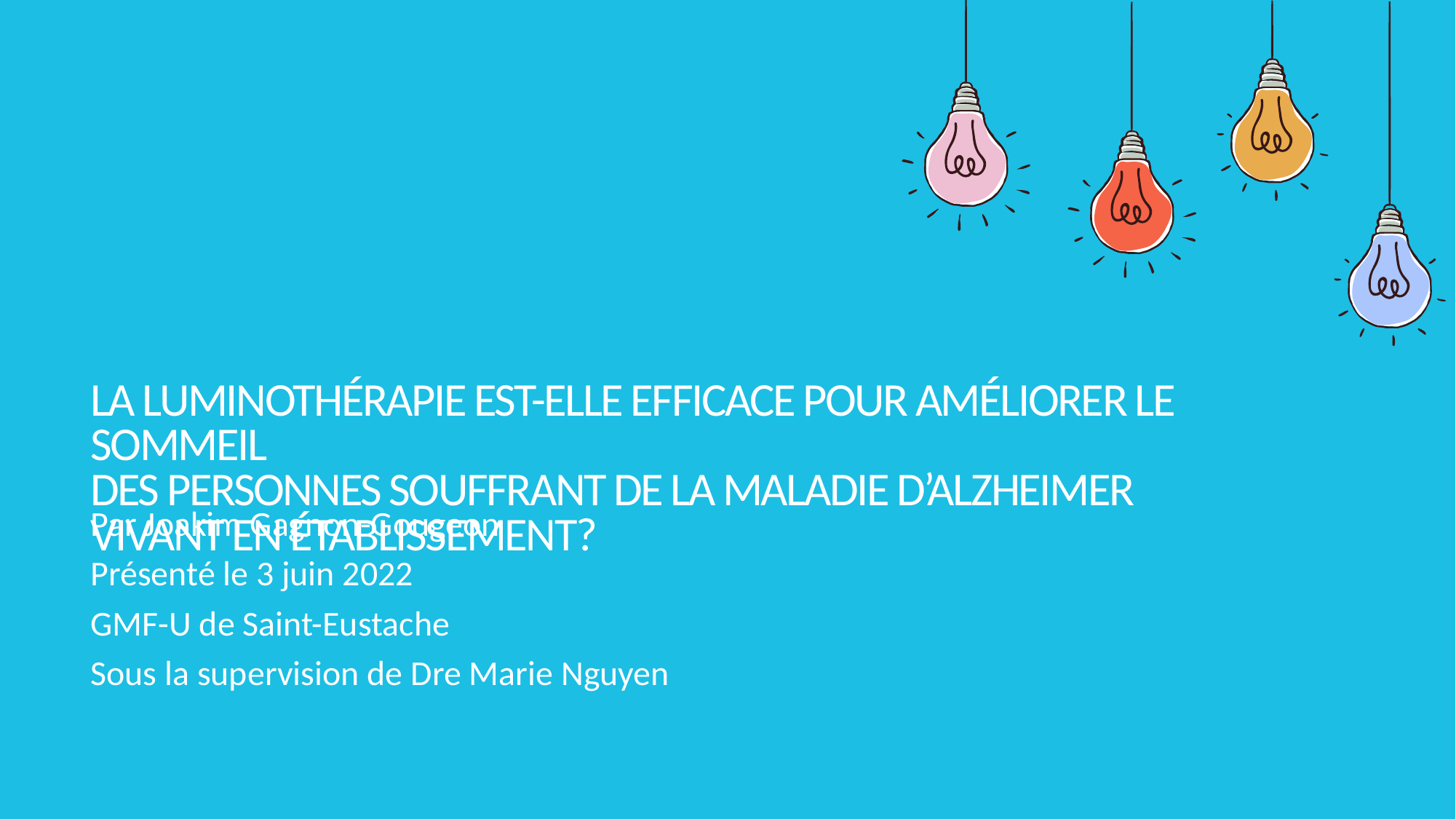

# LA LUMINOTHÉRAPIE EST-ELLE EFFICACE POUR AMÉLIORER LE SOMMEIL DES PERSONNES SOUFFRANT DE LA MALADIE D’ALZHEIMER VIVANT EN ÉTABLISSEMENT?
Par Joakim Gagnon-Gougeon
Présenté le 3 juin 2022
GMF-U de Saint-Eustache
Sous la supervision de Dre Marie Nguyen